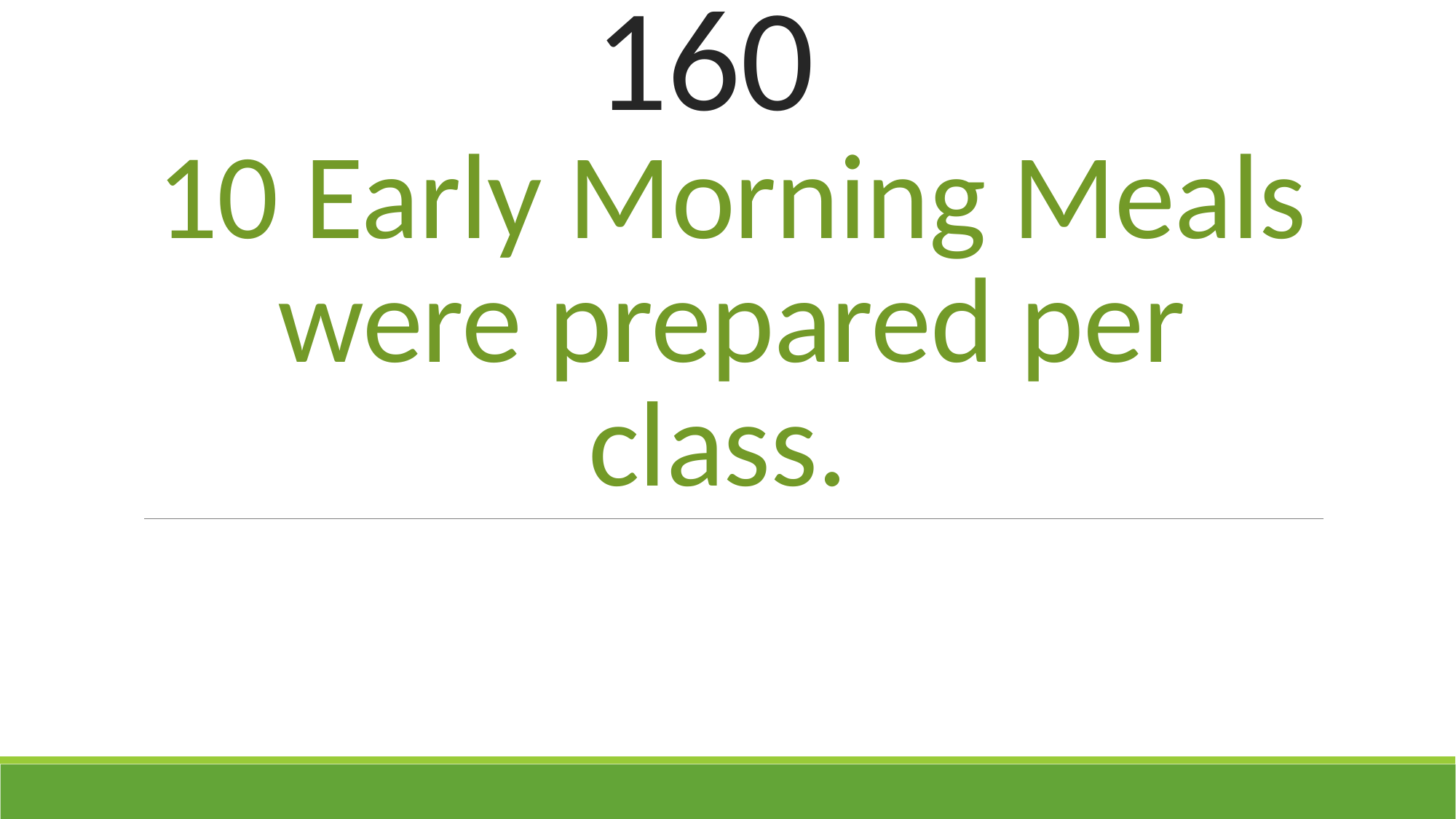

# 160 10 Early Morning Meals were prepared per class.